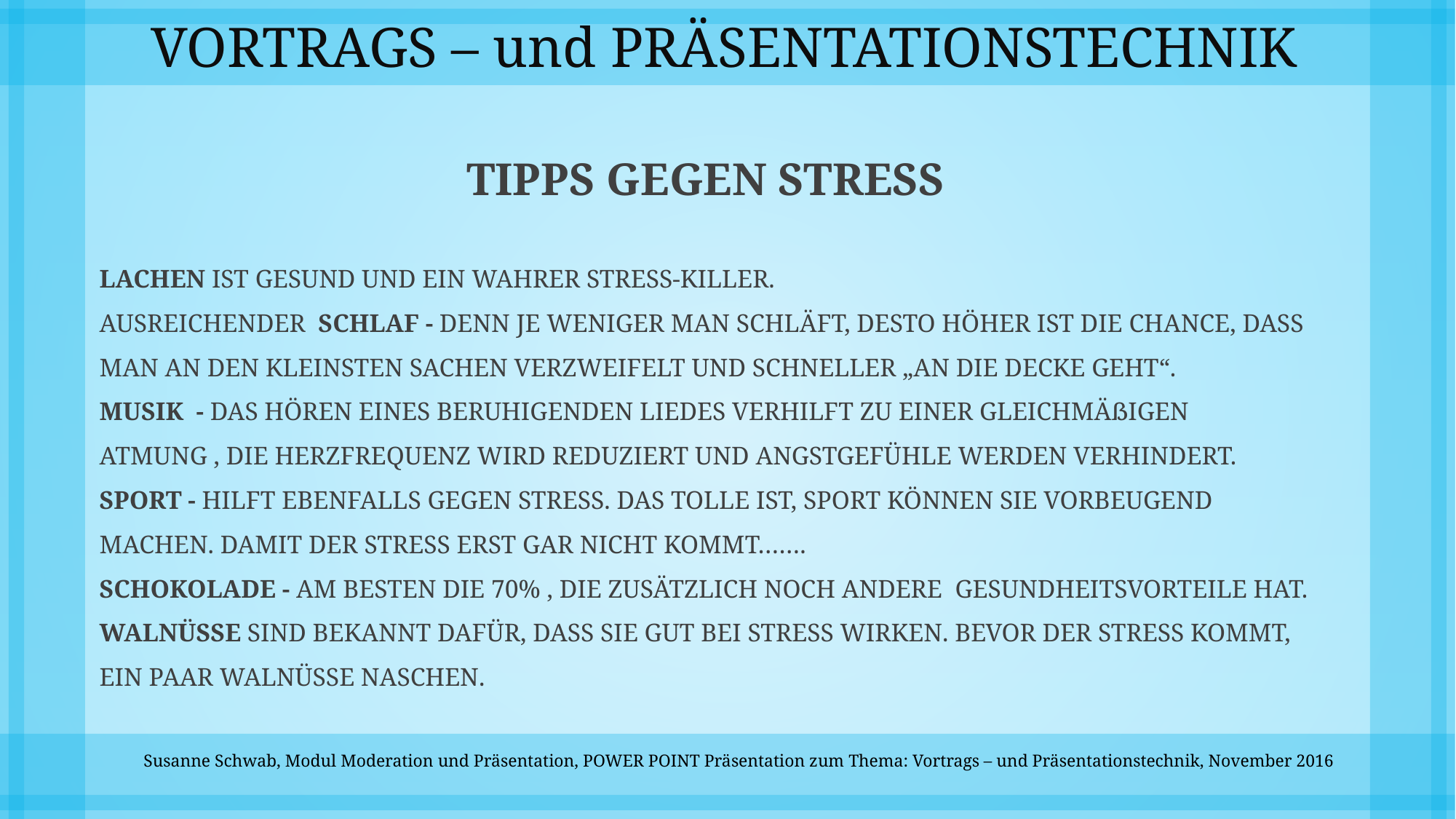

# VORTRAGS – und PRÄSENTATIONSTECHNIK
TIPPS GEGEN STRESS

LACHEN ist gesund und ein wahrer Stress-Killer.
Ausreichender  SCHLAF - denn je weniger man schläft, desto höher ist die Chance, dass man an den kleinsten Sachen verzweifelt und schneller „an die Decke geht“.
MUSIK  - Das Hören eines beruhigenden Liedes verhilft zu einer gleichmäßigen Atmung , die Herzfrequenz wird reduziert und Angstgefühle werden verhindert.
SPORT - hilft ebenfalls gegen Stress. Das Tolle ist, Sport können Sie vorbeugend machen. Damit der Stress erst gar nicht kommt…….
SCHOKOLADE - am besten die 70% , die zusätzlich noch andere  Gesundheitsvorteile hat.
WALNÜSSE Sind bekannt dafür, dass sie gut bei Stress wirken. Bevor der Stress kommt, ein paar Walnüsse naschen.

Susanne Schwab, Modul Moderation und Präsentation, POWER POINT Präsentation zum Thema: Vortrags – und Präsentationstechnik, November 2016